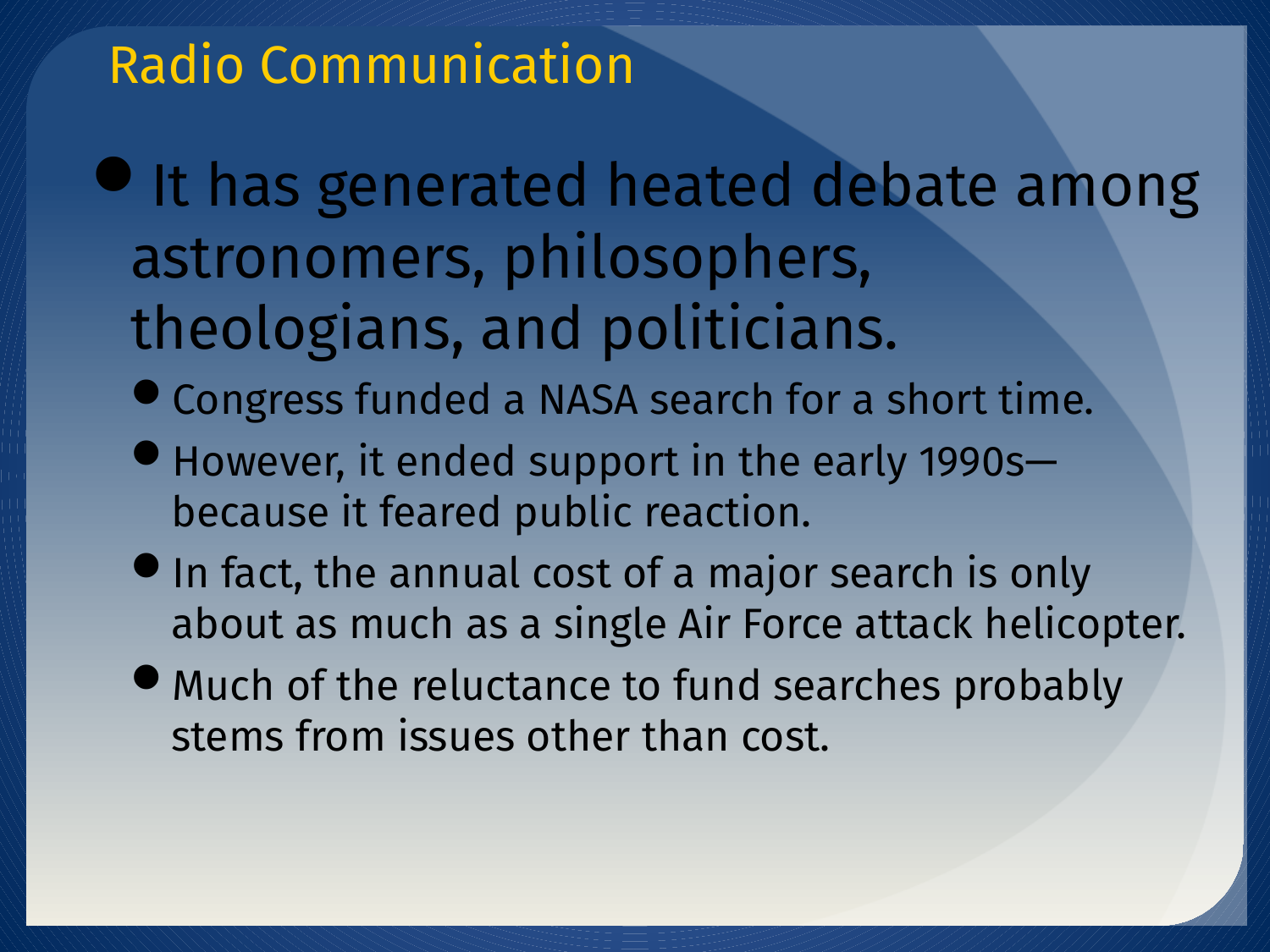

Radio Communication
It has generated heated debate among astronomers, philosophers, theologians, and politicians.
Congress funded a NASA search for a short time.
However, it ended support in the early 1990s—because it feared public reaction.
In fact, the annual cost of a major search is only about as much as a single Air Force attack helicopter.
Much of the reluctance to fund searches probably stems from issues other than cost.